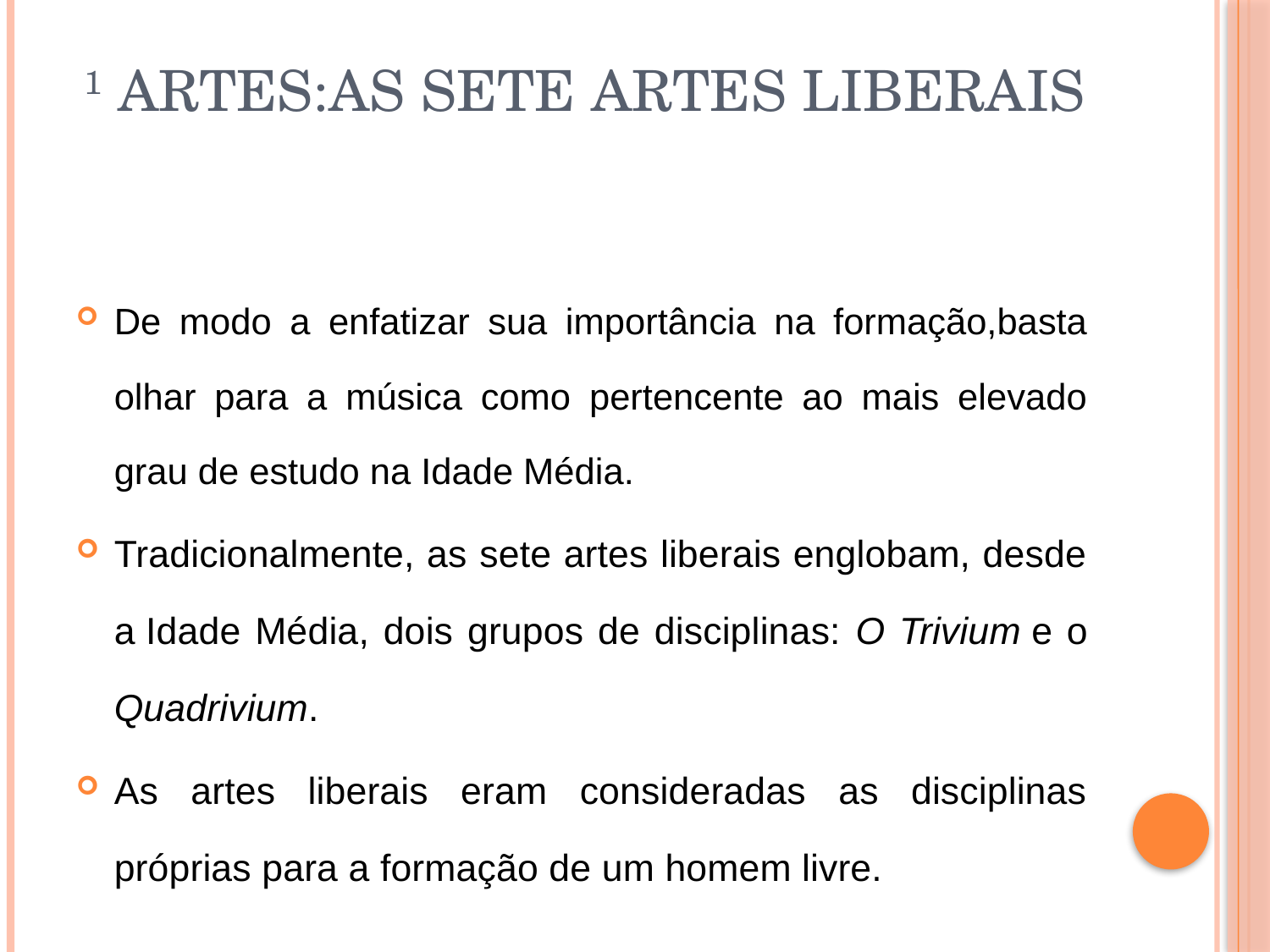

# 1 Artes:As sete artes liberais

De modo a enfatizar sua importância na formação,basta olhar para a música como pertencente ao mais elevado grau de estudo na Idade Média.
Tradicionalmente, as sete artes liberais englobam, desde a Idade Média, dois grupos de disciplinas: O Trivium e o Quadrivium.
As artes liberais eram consideradas as disciplinas próprias para a formação de um homem livre.